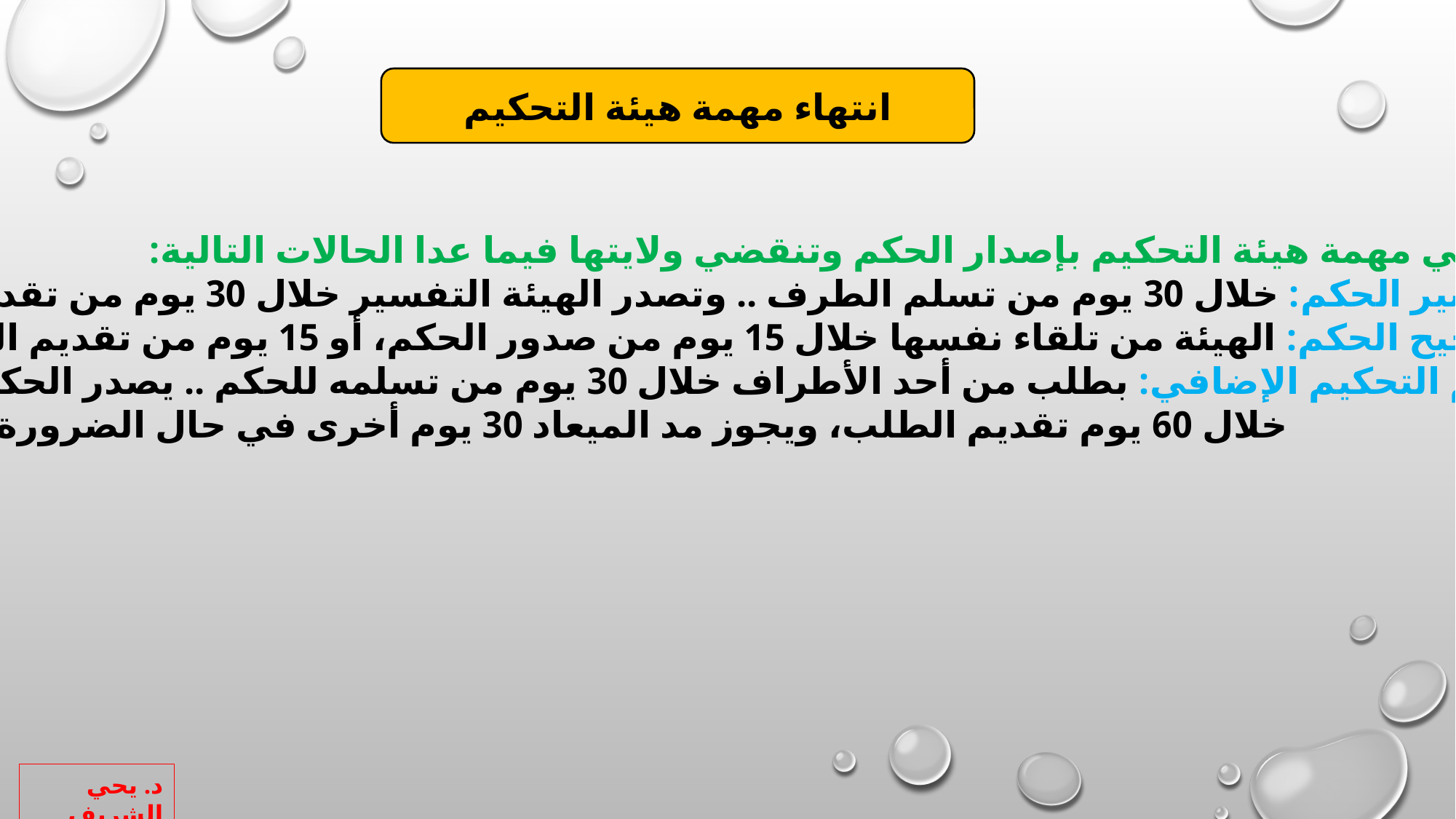

انتهاء مهمة هيئة التحكيم
تنتهي مهمة هيئة التحكيم بإصدار الحكم وتنقضي ولايتها فيما عدا الحالات التالية:
تفسير الحكم: خلال 30 يوم من تسلم الطرف .. وتصدر الهيئة التفسير خلال 30 يوم من تقديم الطلب
تصحيح الحكم: الهيئة من تلقاء نفسها خلال 15 يوم من صدور الحكم، أو 15 يوم من تقديم الطلب
حكم التحكيم الإضافي: بطلب من أحد الأطراف خلال 30 يوم من تسلمه للحكم .. يصدر الحكم
                               خلال 60 يوم تقديم الطلب، ويجوز مد الميعاد 30 يوم أخرى في حال الضرورة.